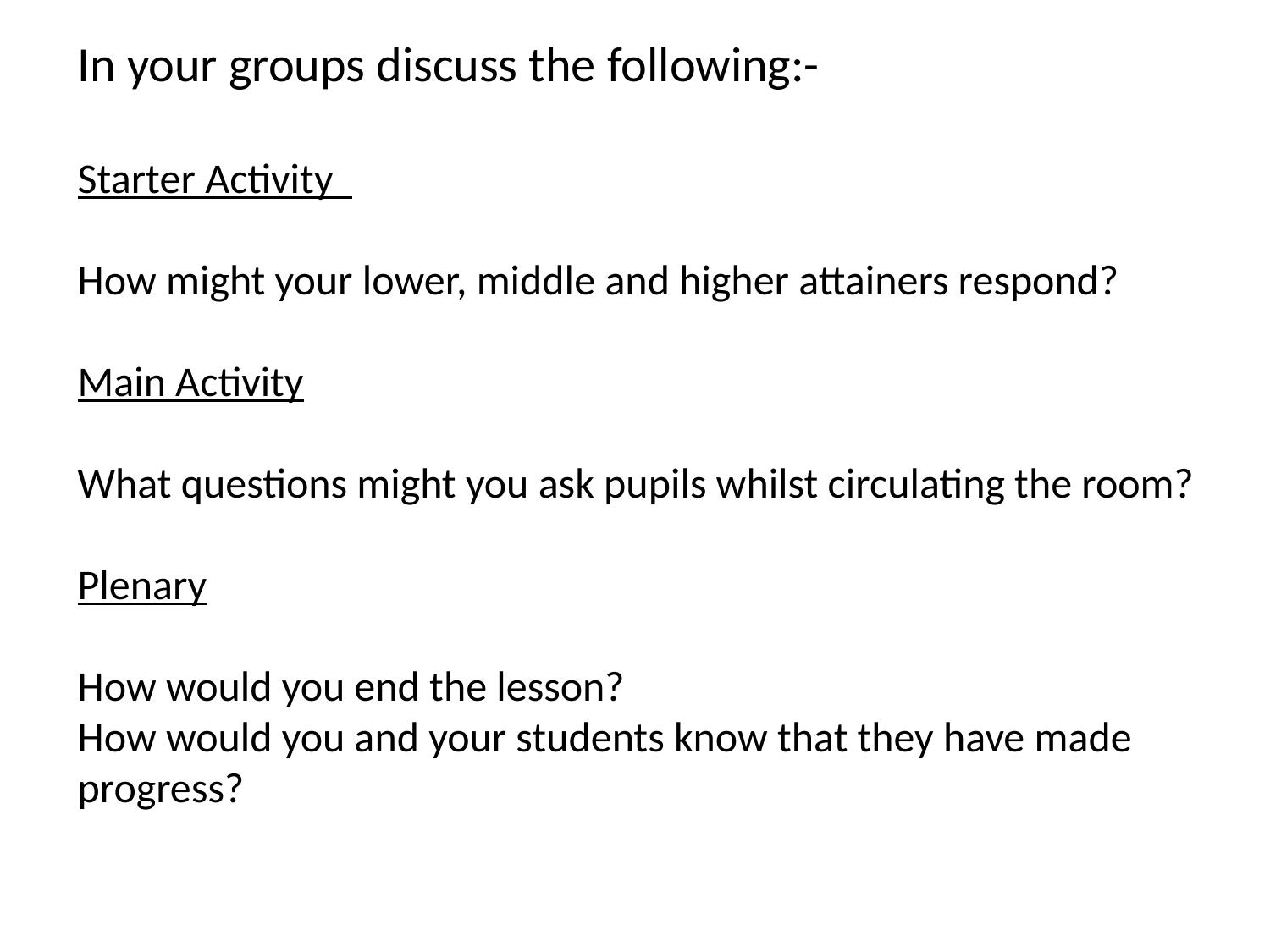

In your groups discuss the following:-

Starter Activity

How might your lower, middle and higher attainers respond?

Main Activity

What questions might you ask pupils whilst circulating the room?

Plenary

How would you end the lesson?
How would you and your students know that they have made progress?